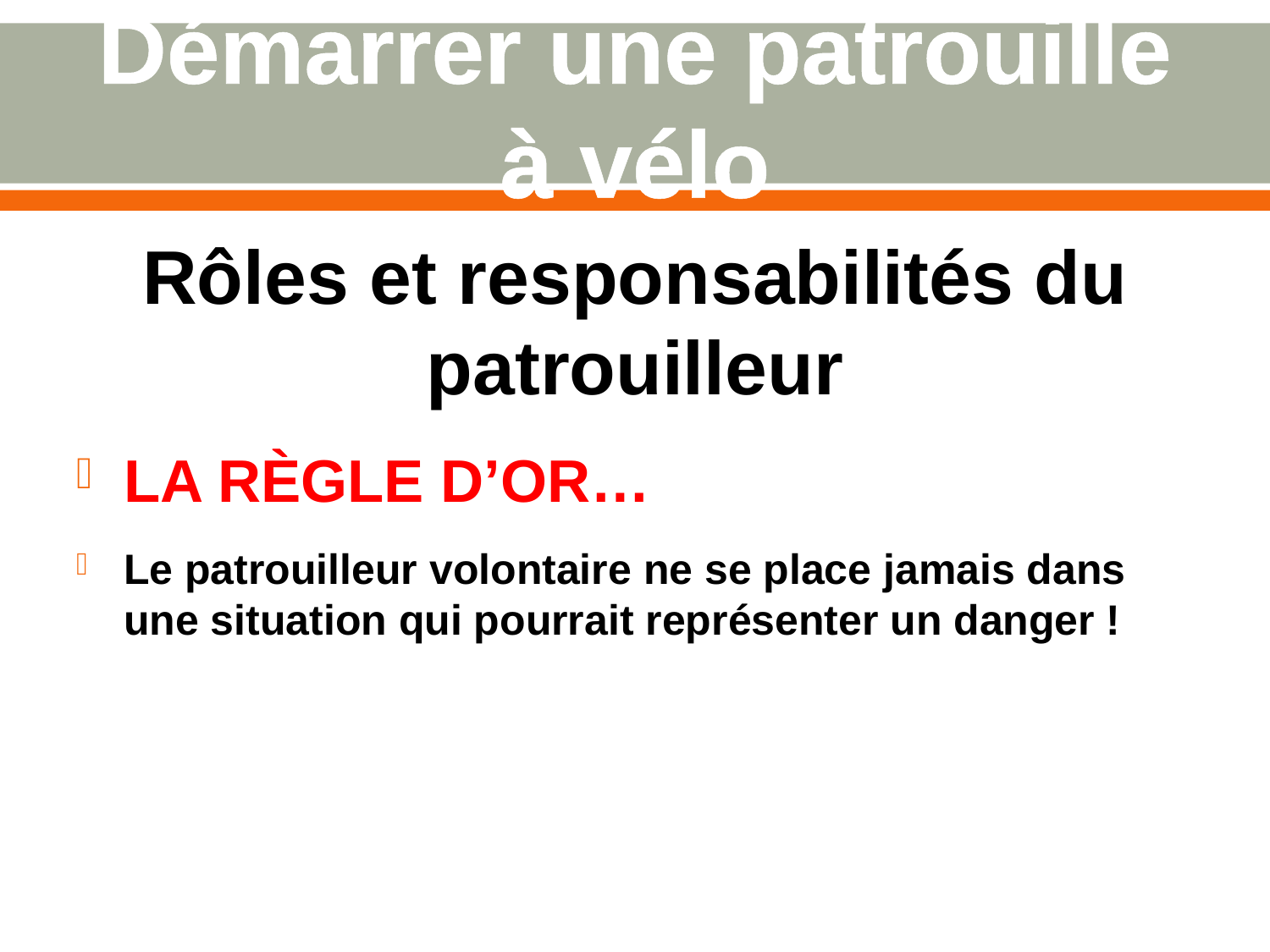

# Démarrer une patrouille à vélo
Rôles et responsabilités du patrouilleur

LA RÈGLE D’OR…

Le patrouilleur volontaire ne se place jamais dans une situation qui pourrait représenter un danger !